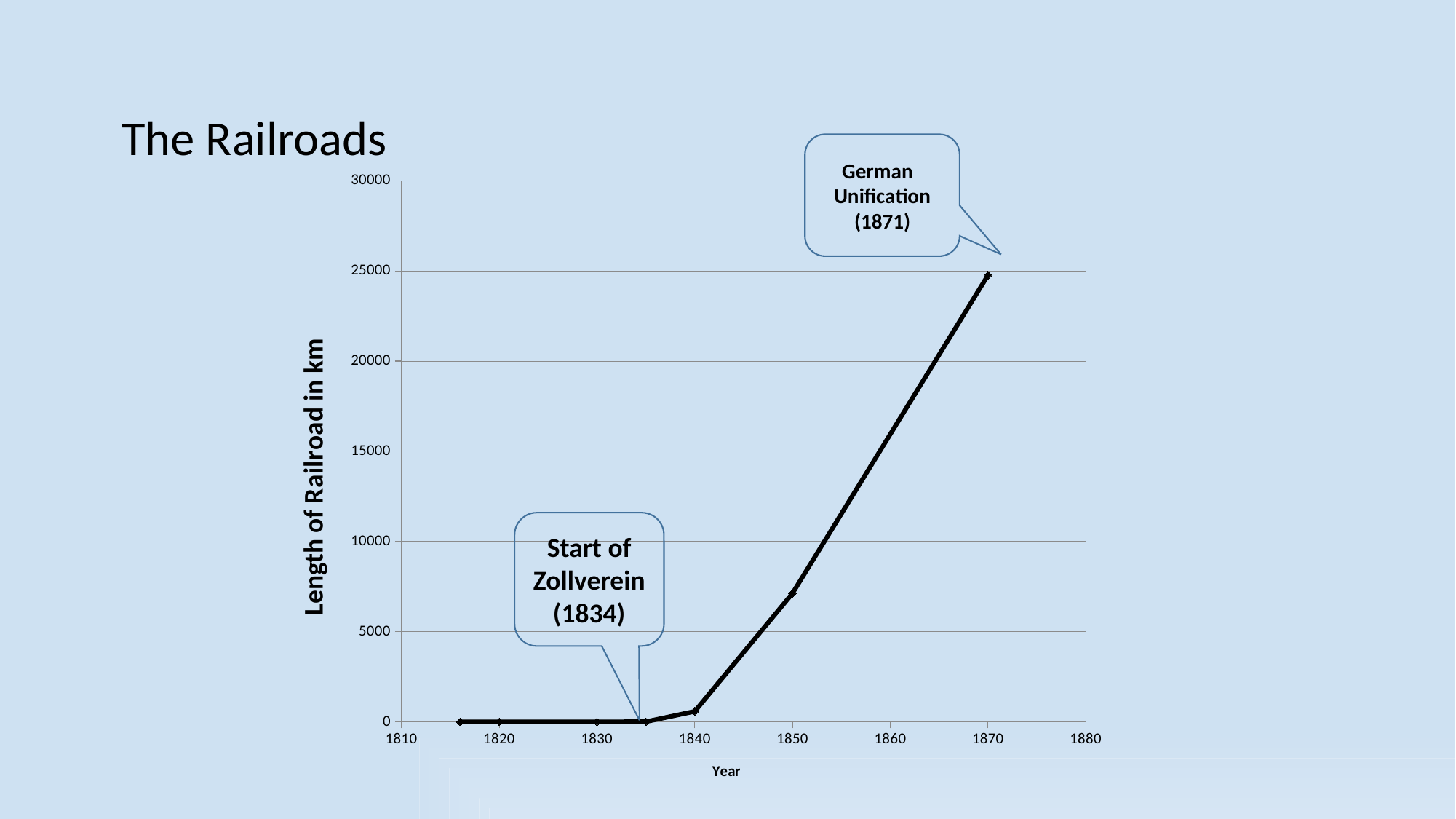

# The Railroads
German   Unification (1871)

### Chart

| Category | Length of Railroad  |
|---|---|
Start of Zollverein(1834)